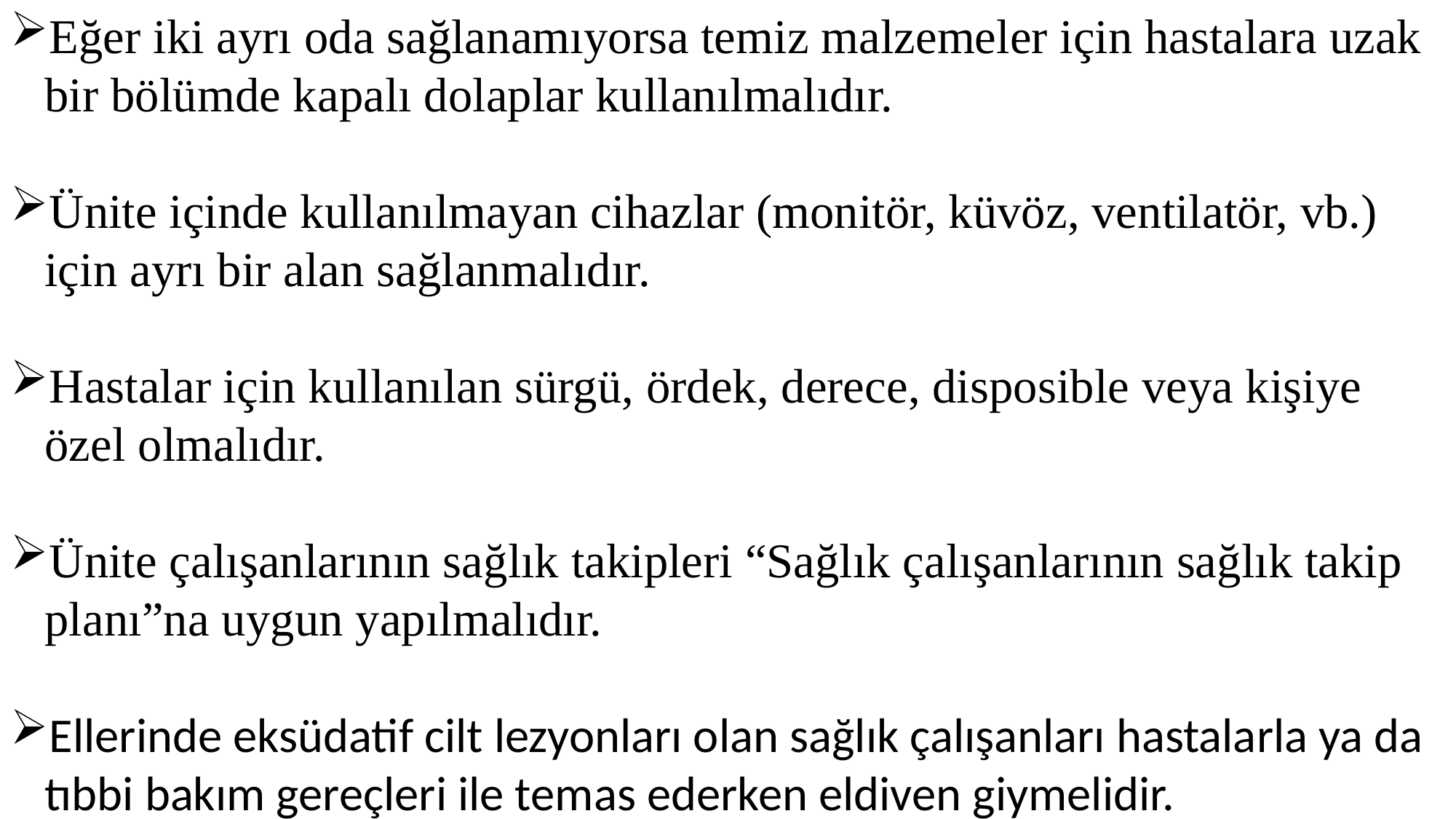

Eğer iki ayrı oda sağlanamıyorsa temiz malzemeler için hastalara uzak bir bölümde kapalı dolaplar kullanılmalıdır.

Ünite içinde kullanılmayan cihazlar (monitör, küvöz, ventilatör, vb.) için ayrı bir alan sağlanmalıdır.

Hastalar için kullanılan sürgü, ördek, derece, disposible veya kişiye özel olmalıdır.

Ünite çalışanlarının sağlık takipleri “Sağlık çalışanlarının sağlık takip planı”na uygun yapılmalıdır.

Ellerinde eksüdatif cilt lezyonları olan sağlık çalışanları hastalarla ya da tıbbi bakım gereçleri ile temas ederken eldiven giymelidir.